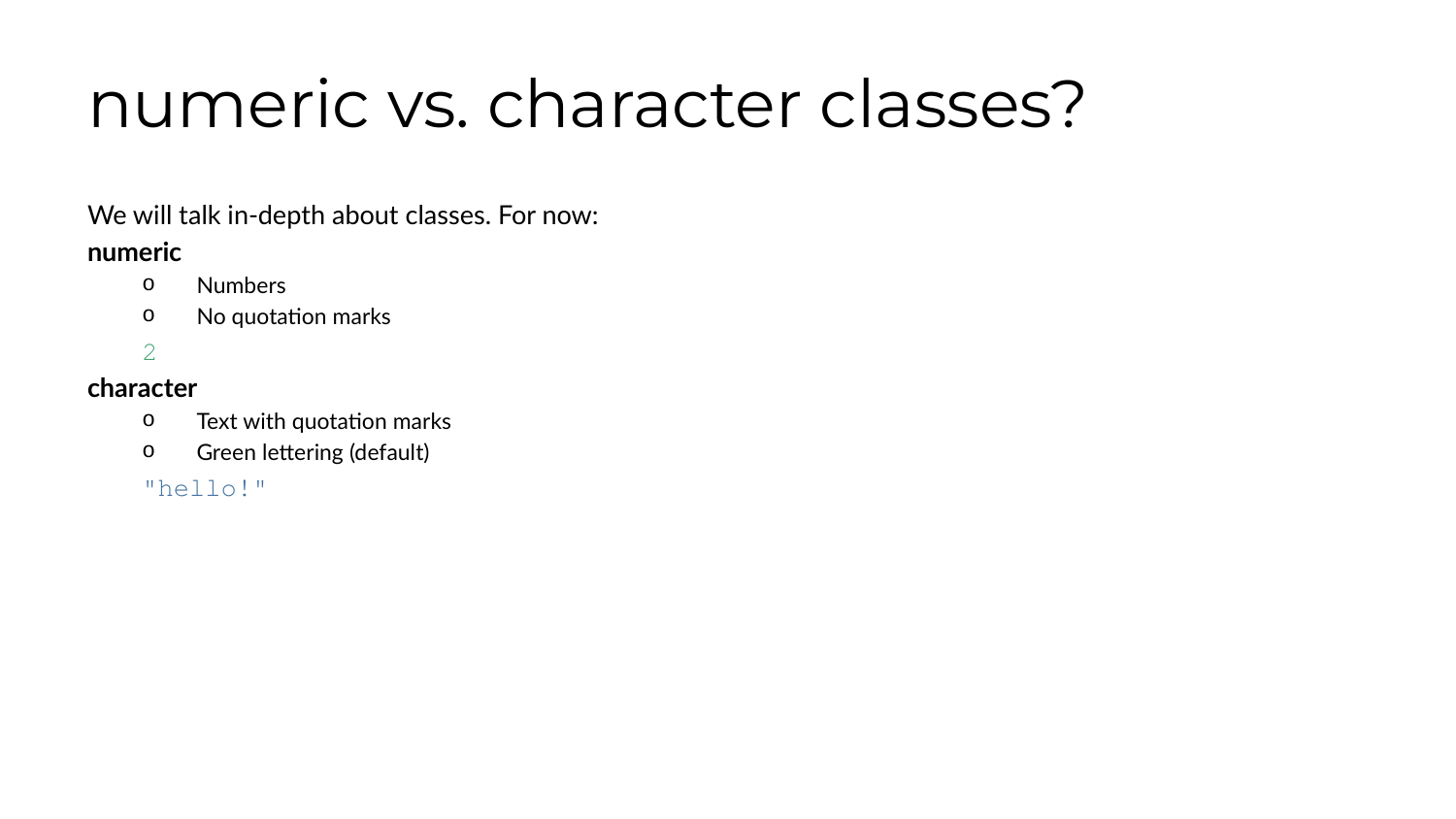

# numeric vs. character classes?
We will talk in-depth about classes. For now:
numeric
Numbers
No quotation marks
2
character
Text with quotation marks
Green lettering (default)
"hello!"